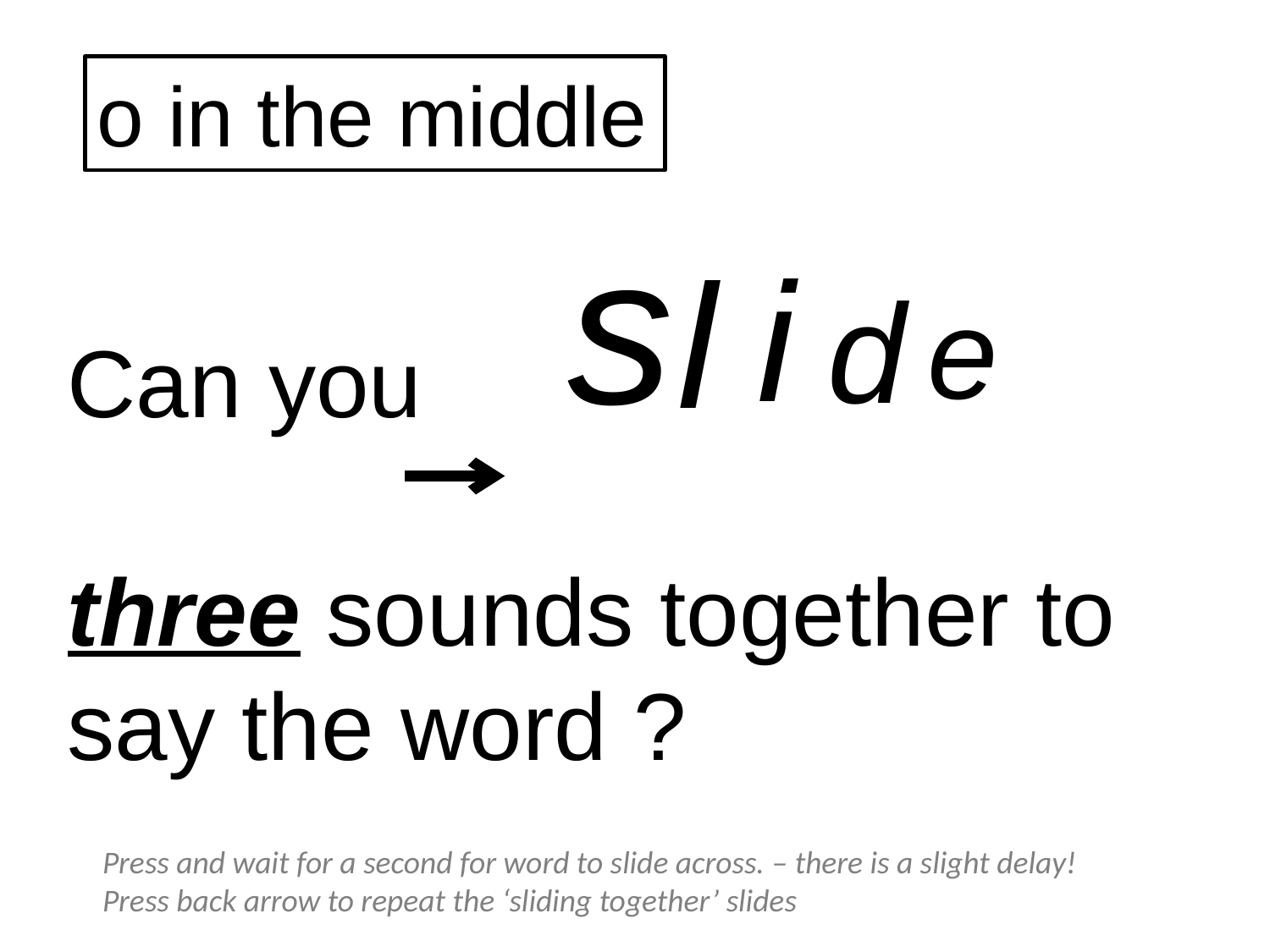

o in the middle
s
l
i
d
e
Can you

three sounds together to say the word ?
Press and wait for a second for word to slide across. – there is a slight delay!
Press back arrow to repeat the ‘sliding together’ slides